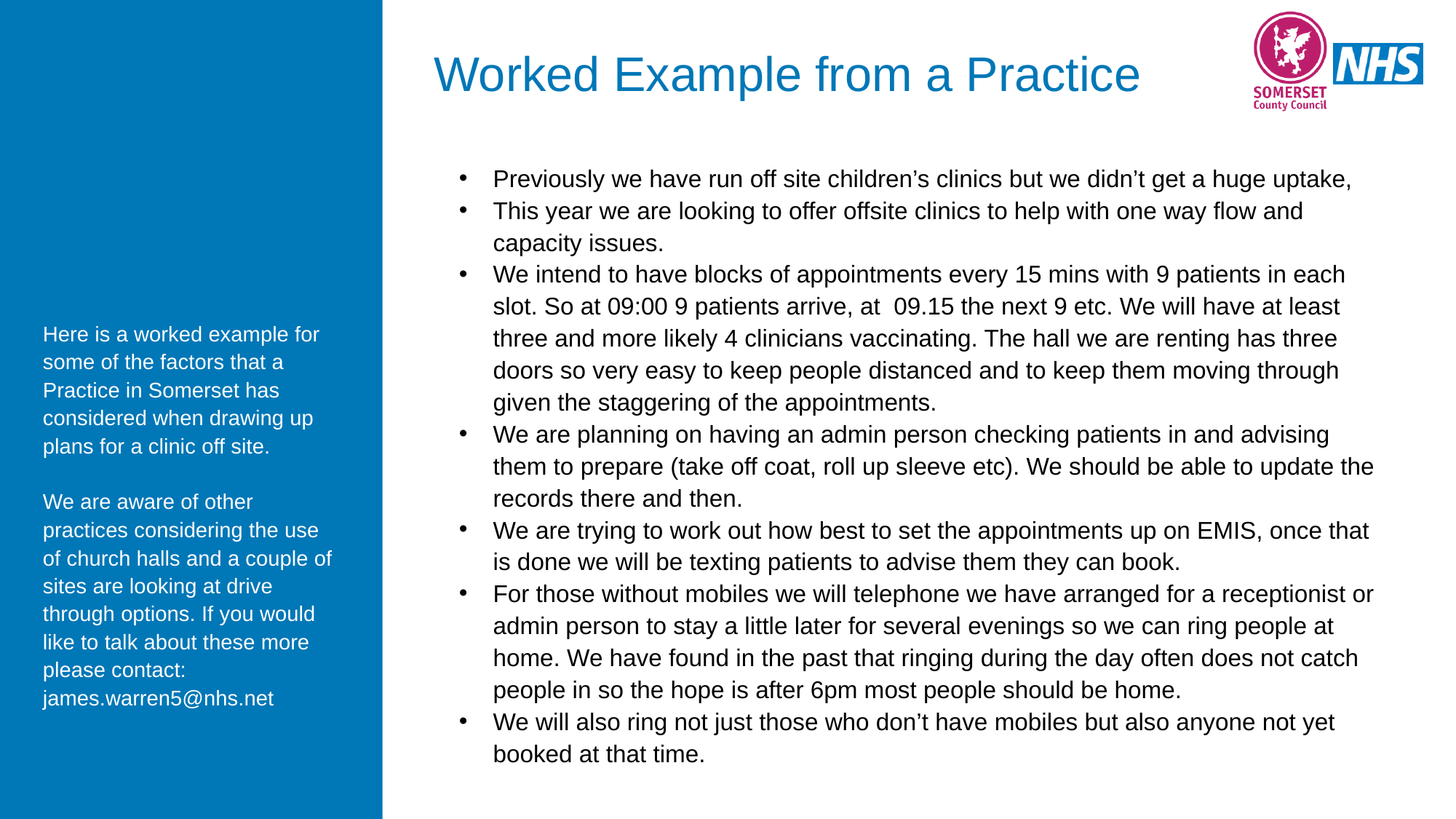

Worked Example from a Practice
Previously we have run off site children’s clinics but we didn’t get a huge uptake,
This year we are looking to offer offsite clinics to help with one way flow and capacity issues.
We intend to have blocks of appointments every 15 mins with 9 patients in each slot. So at 09:00 9 patients arrive, at  09.15 the next 9 etc. We will have at least three and more likely 4 clinicians vaccinating. The hall we are renting has three doors so very easy to keep people distanced and to keep them moving through given the staggering of the appointments.
We are planning on having an admin person checking patients in and advising them to prepare (take off coat, roll up sleeve etc). We should be able to update the records there and then.
We are trying to work out how best to set the appointments up on EMIS, once that is done we will be texting patients to advise them they can book.
For those without mobiles we will telephone we have arranged for a receptionist or admin person to stay a little later for several evenings so we can ring people at home. We have found in the past that ringing during the day often does not catch people in so the hope is after 6pm most people should be home.
We will also ring not just those who don’t have mobiles but also anyone not yet booked at that time.

Here is a worked example for some of the factors that a Practice in Somerset has considered when drawing up plans for a clinic off site.

We are aware of other practices considering the use of church halls and a couple of sites are looking at drive through options. If you would like to talk about these more please contact: james.warren5@nhs.net